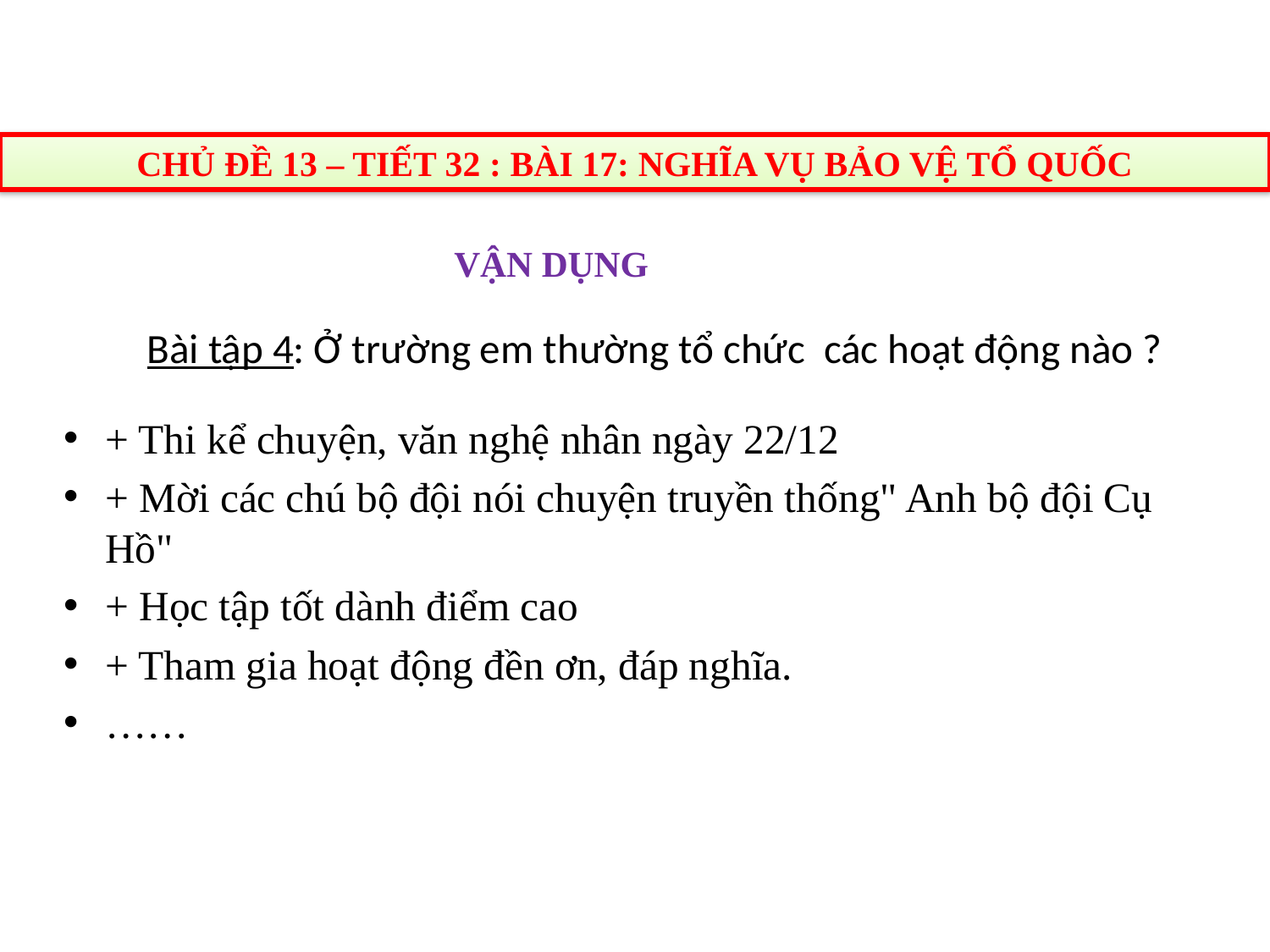

CHỦ ĐỀ 13 – TIẾT 32 : BÀI 17: NGHĨA VỤ BẢO VỆ TỔ QUỐC
VẬN DỤNG
# Bài tập 4: Ở trường em thường tổ chức  các hoạt động nào ?
+ Thi kể chuyện, văn nghệ nhân ngày 22/12
+ Mời các chú bộ đội nói chuyện truyền thống" Anh bộ đội Cụ Hồ"
+ Học tập tốt dành điểm cao
+ Tham gia hoạt động đền ơn, đáp nghĩa.
……